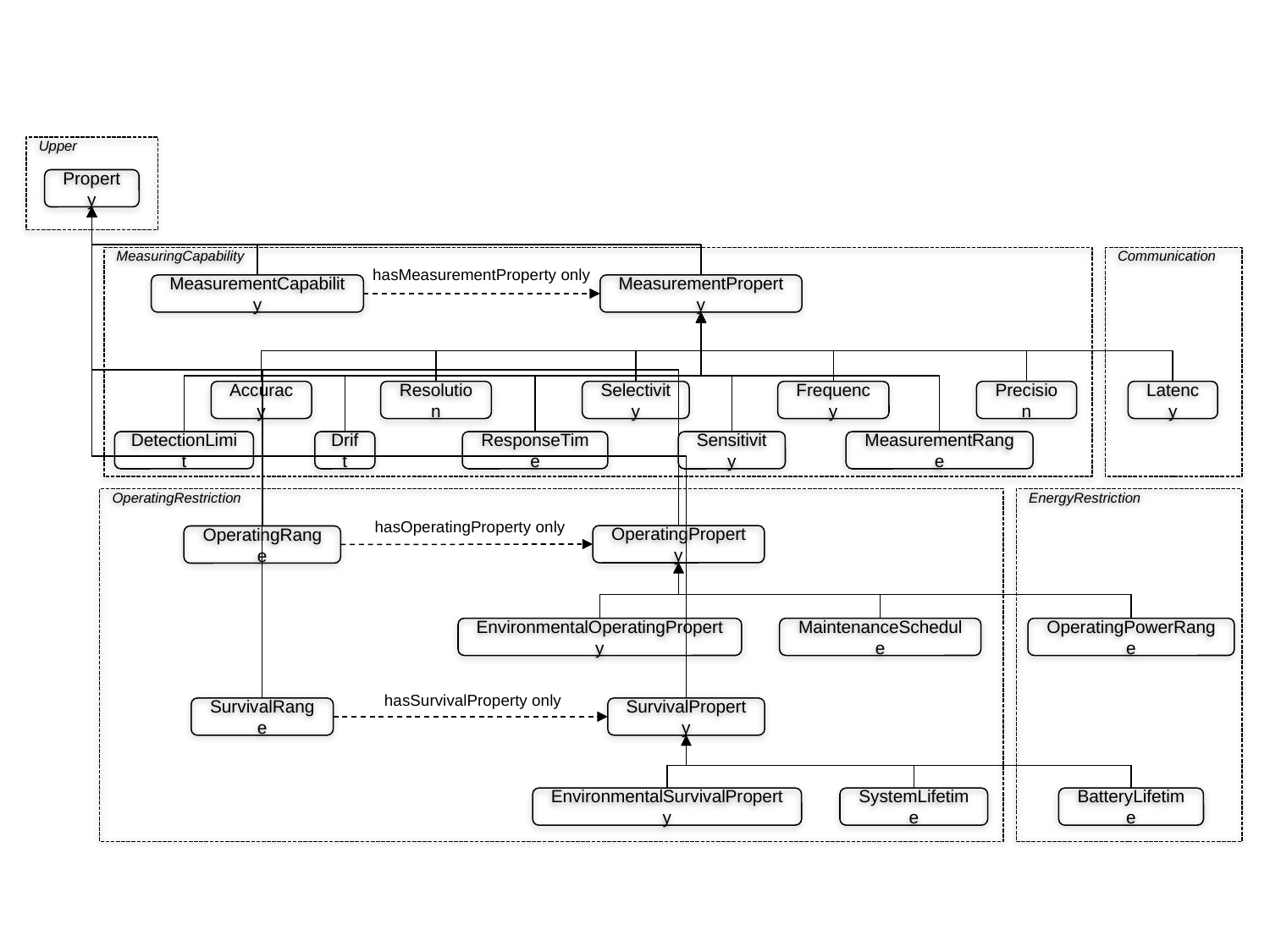

Upper
Property
MeasuringCapability
Communication
hasMeasurementProperty only
MeasurementProperty
MeasurementCapability
Latency
Accuracy
Resolution
Selectivity
Frequency
Precision
DetectionLimit
Drift
ResponseTime
Sensitivity
MeasurementRange
OperatingRestriction
EnergyRestriction
hasOperatingProperty only
OperatingProperty
OperatingRange
EnvironmentalOperatingProperty
MaintenanceSchedule
OperatingPowerRange
hasSurvivalProperty only
SurvivalRange
SurvivalProperty
EnvironmentalSurvivalProperty
SystemLifetime
BatteryLifetime